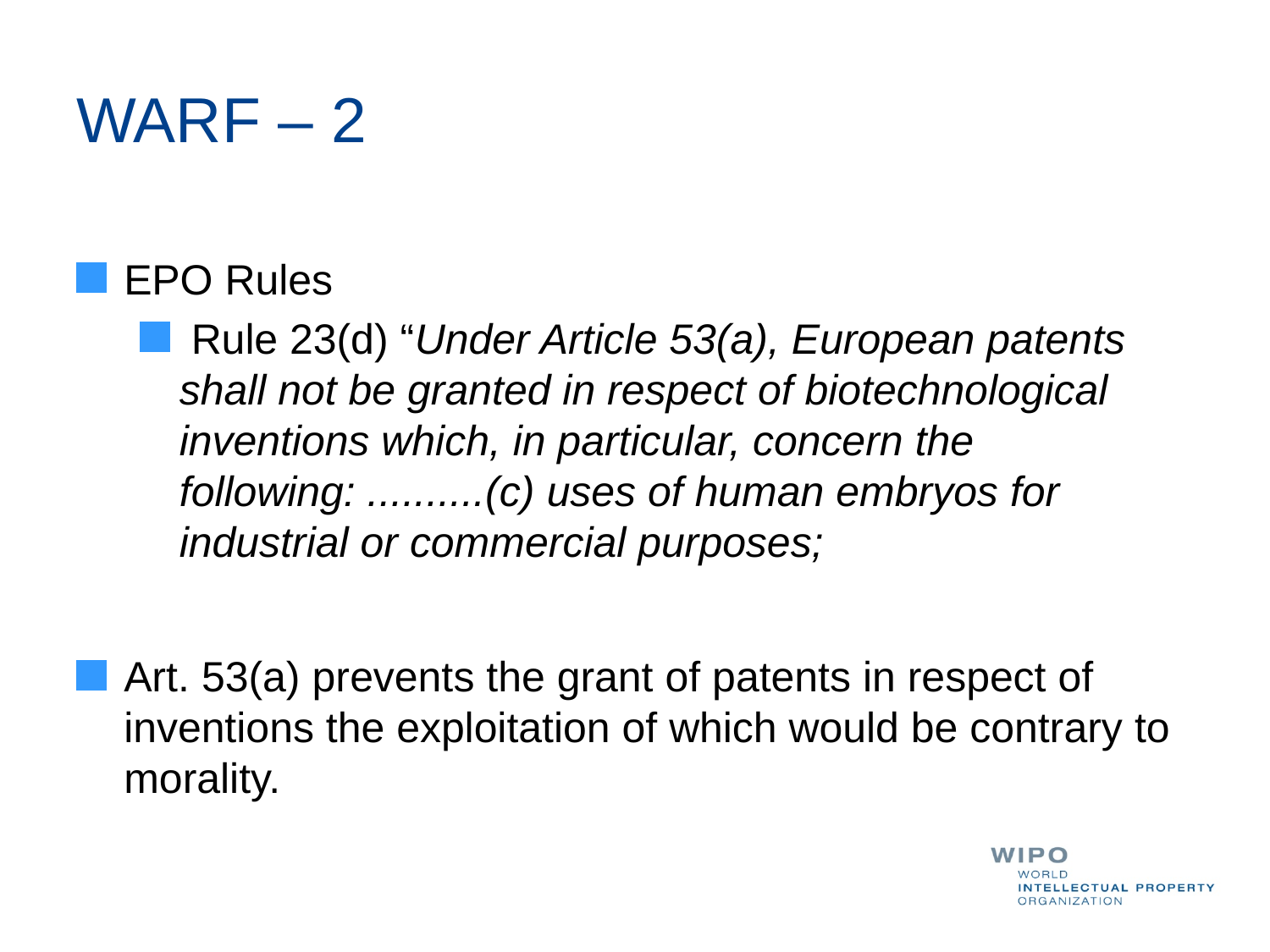

# WARF – 2
EPO Rules
 Rule 23(d) “Under Article 53(a), European patents shall not be granted in respect of biotechnological inventions which, in particular, concern the following: ..........(c) uses of human embryos for industrial or commercial purposes;

Art. 53(a) prevents the grant of patents in respect of inventions the exploitation of which would be contrary to morality.